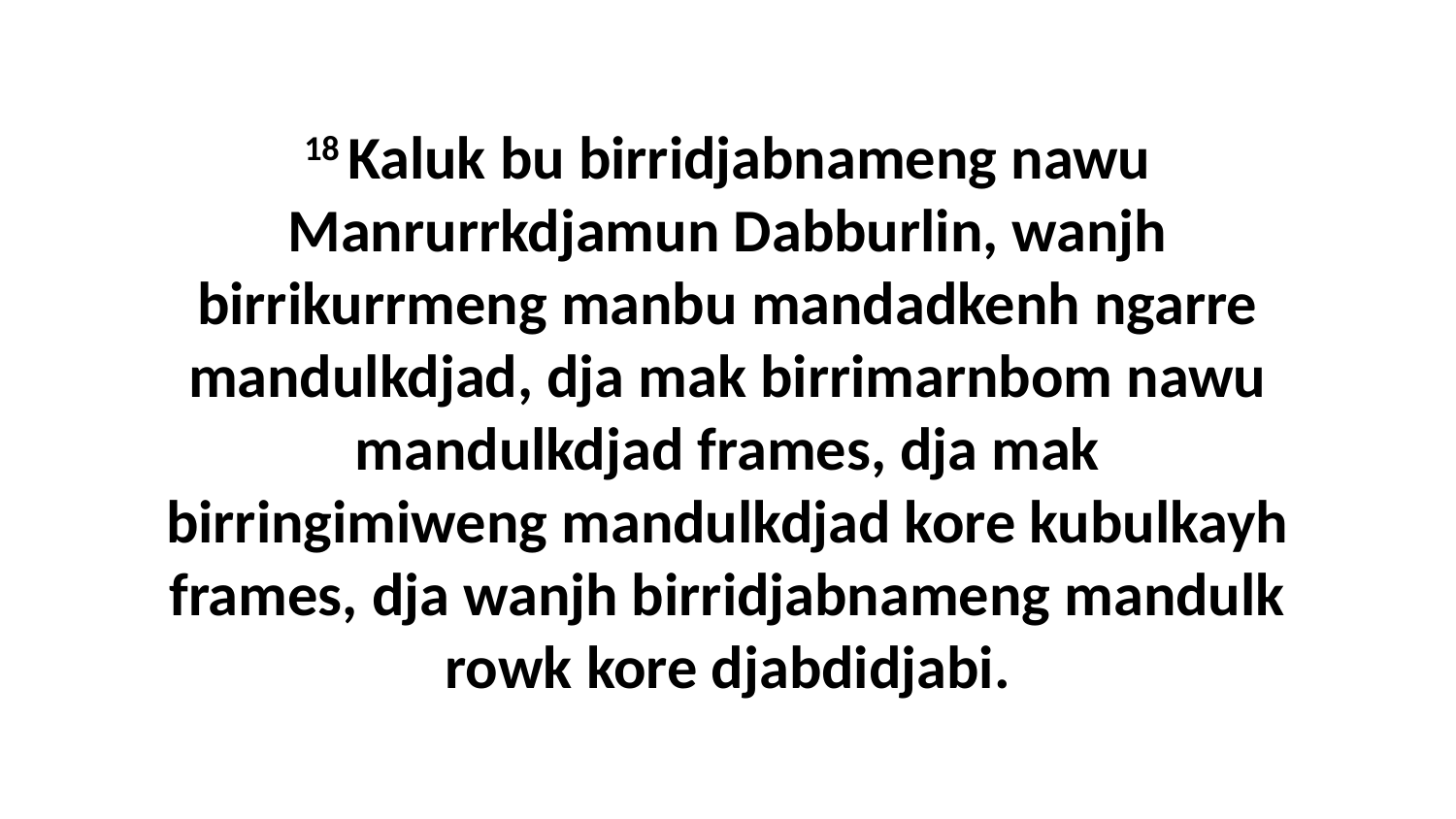

18 Kaluk bu birridjabnameng nawu Manrurrkdjamun Dabburlin, wanjh birrikurrmeng manbu mandadkenh ngarre mandulkdjad, dja mak birrimarnbom nawu mandulkdjad frames, dja mak birringimiweng mandulkdjad kore kubulkayh frames, dja wanjh birridjabnameng mandulk rowk kore djabdidjabi.